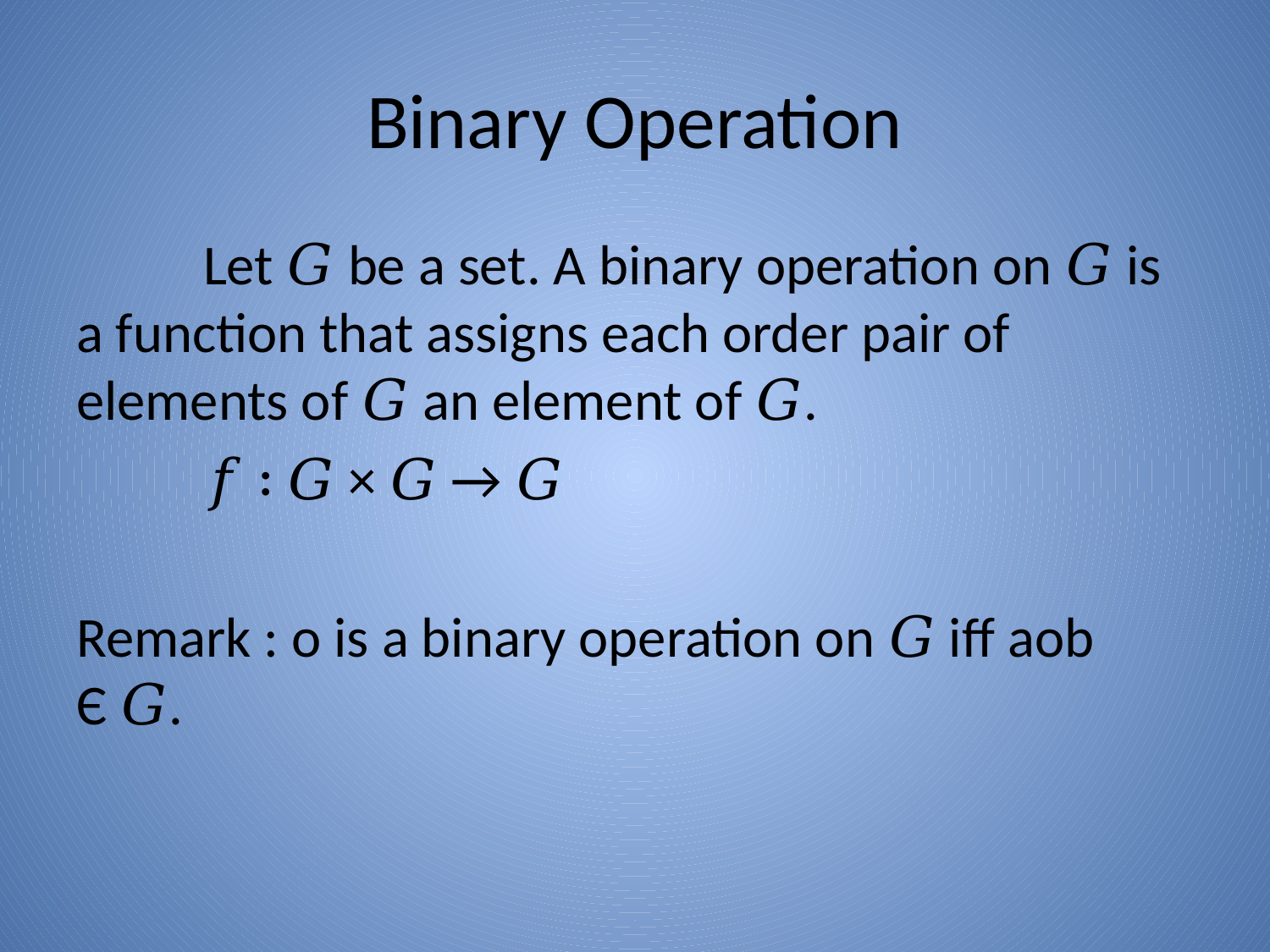

# Binary Operation
	Let 𝐺 be a set. A binary operation on 𝐺 is a function that assigns each order pair of elements of 𝐺 an element of 𝐺.
	𝑓 ∶ 𝐺 × 𝐺 → 𝐺

Remark : o is a binary operation on 𝐺 iff aοb Є 𝐺.